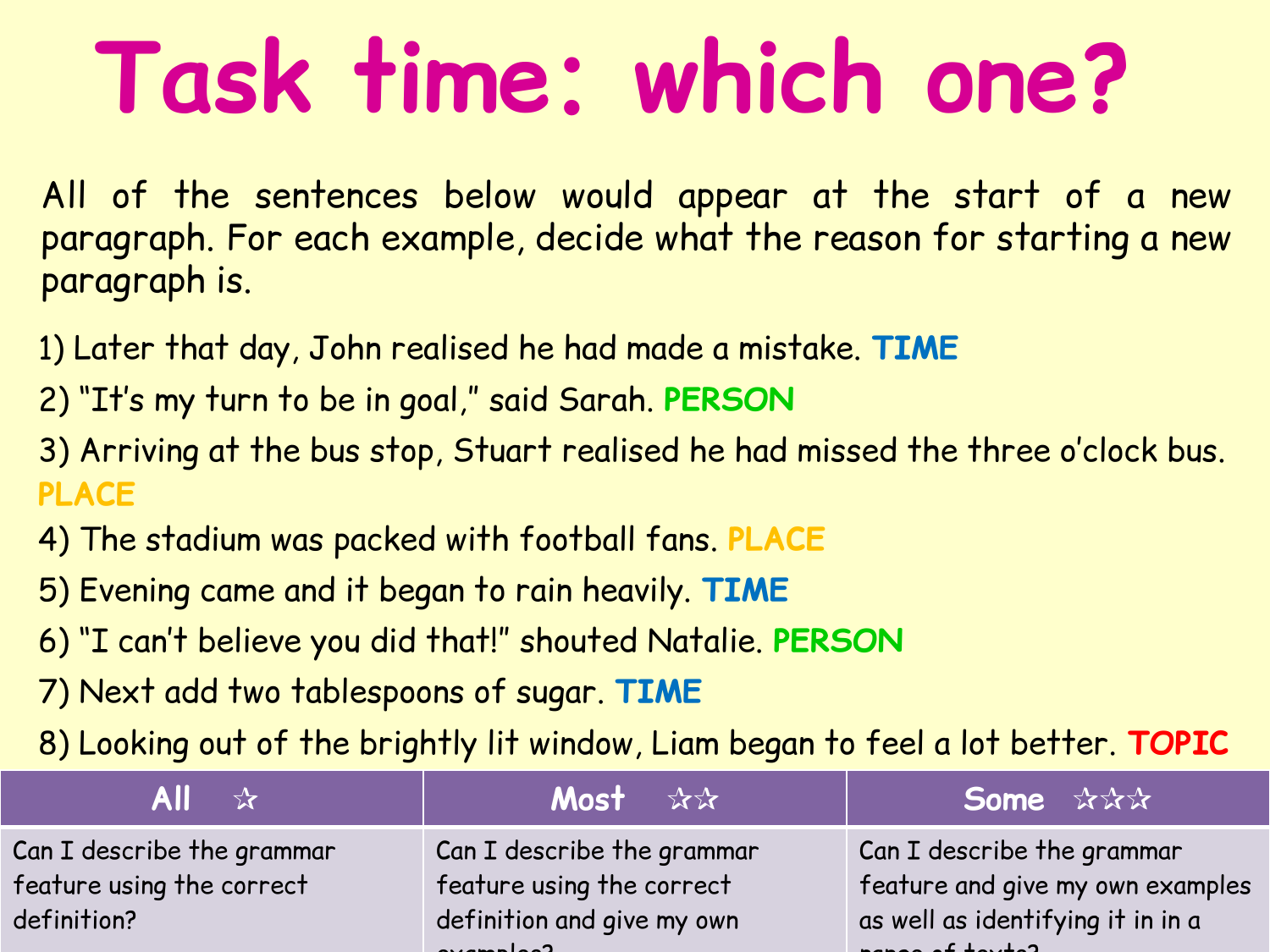

# Task time: which one?
All of the sentences below would appear at the start of a new paragraph. For each example, decide what the reason for starting a new paragraph is.

| 1) Later that day, John realised he had made a mistake. TIME |
| --- |
| 2) “It’s my turn to be in goal,” said Sarah. PERSON |
| 3) Arriving at the bus stop, Stuart realised he had missed the three o’clock bus. PLACE |
| 4) The stadium was packed with football fans. PLACE |
| 5) Evening came and it began to rain heavily. TIME |
| 6) “I can’t believe you did that!” shouted Natalie. PERSON |
| 7) Next add two tablespoons of sugar. TIME |
| 8) Looking out of the brightly lit window, Liam began to feel a lot better. TOPIC |
| All ✰ | Most ✰✰ | Some ✰✰✰ |
| --- | --- | --- |
| Can I describe the grammar feature using the correct definition? | Can I describe the grammar feature using the correct definition and give my own examples? | Can I describe the grammar feature and give my own examples as well as identifying it in in a range of texts? |